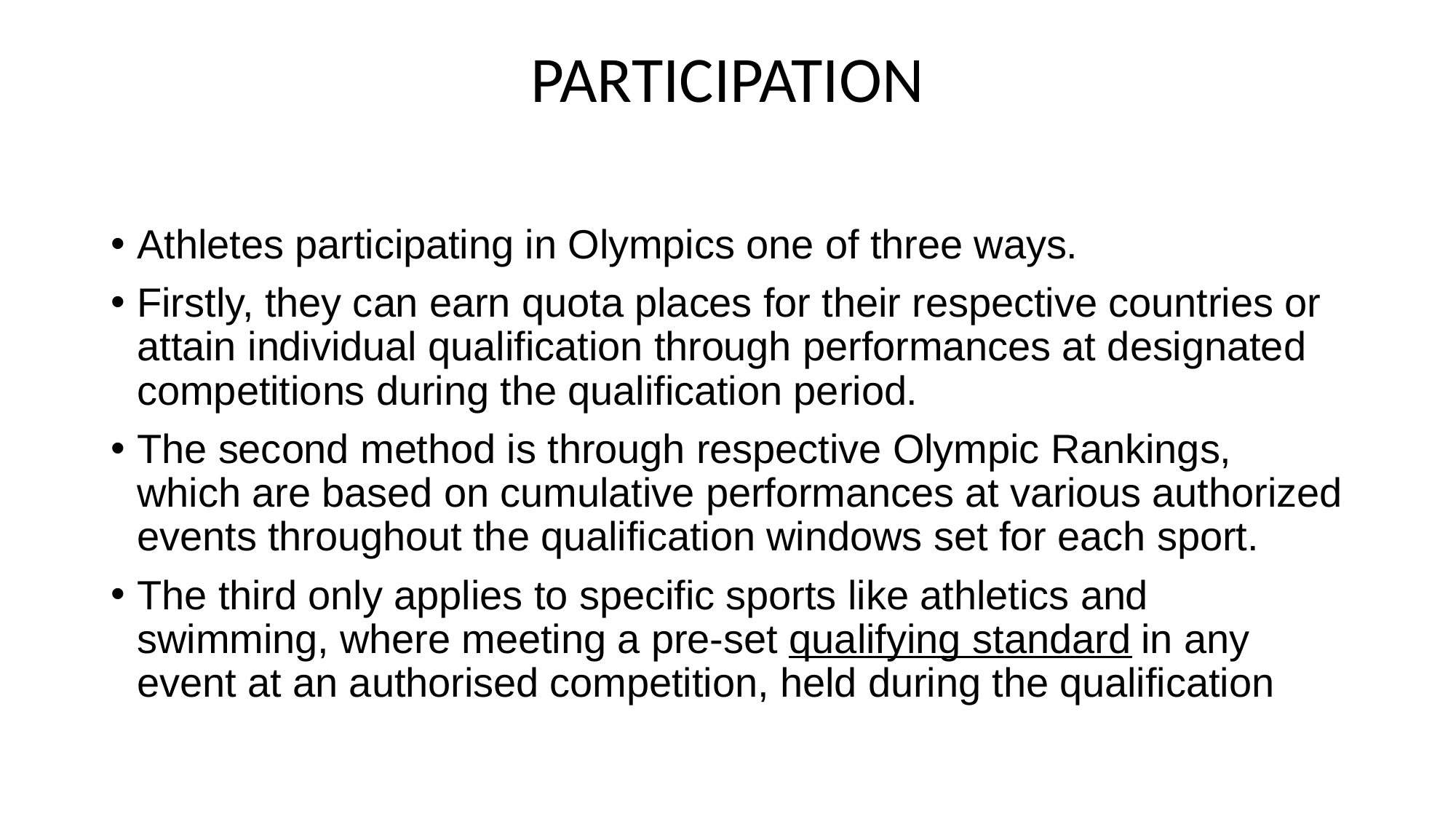

# PARTICIPATION
Athletes participating in Olympics one of three ways.
Firstly, they can earn quota places for their respective countries or attain individual qualification through performances at designated competitions during the qualification period.
The second method is through respective Olympic Rankings, which are based on cumulative performances at various authorized events throughout the qualification windows set for each sport.
The third only applies to specific sports like athletics and swimming, where meeting a pre-set qualifying standard in any event at an authorised competition, held during the qualification